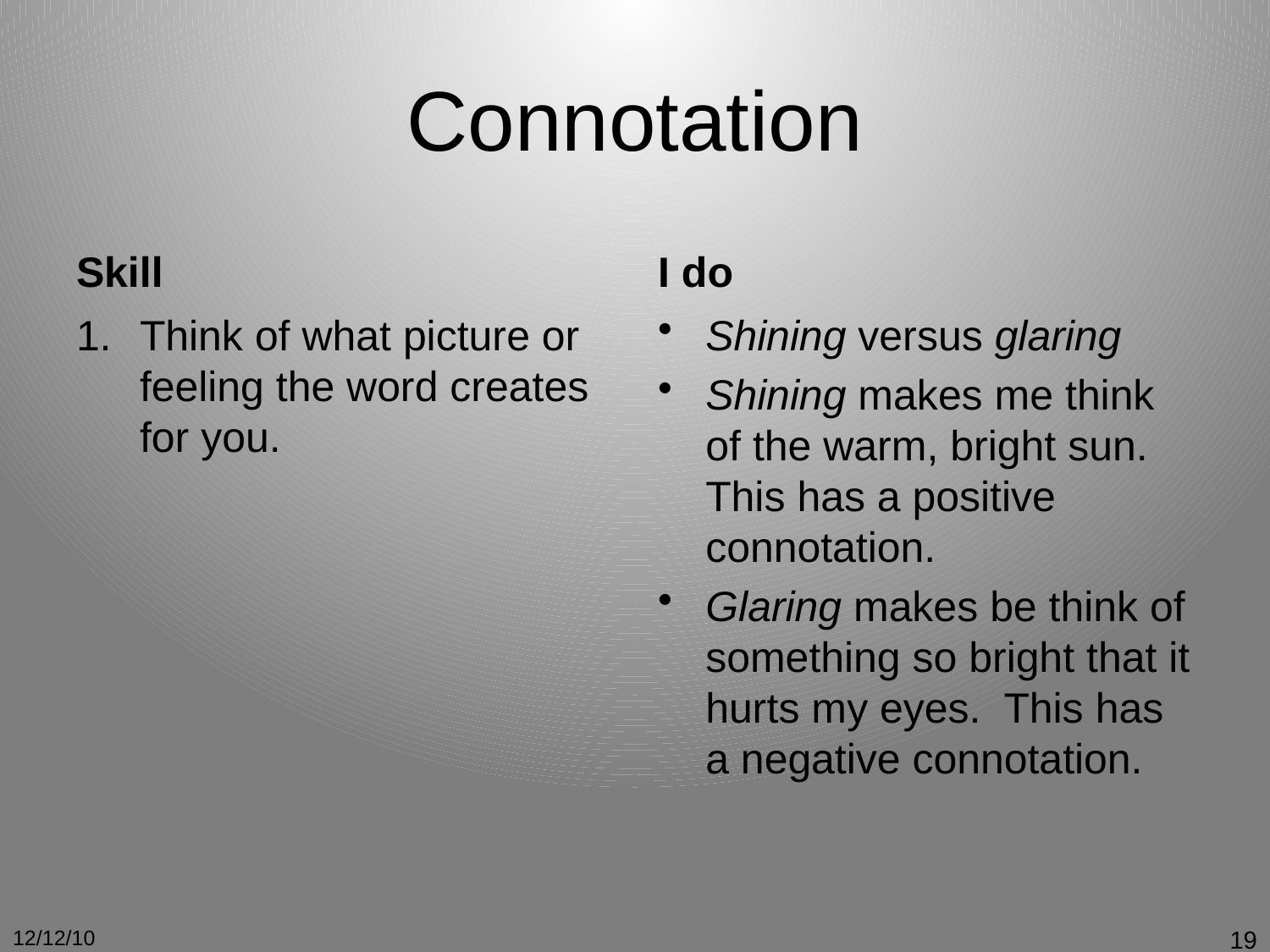

# Connotation
Skill
I do
Think of what picture or feeling the word creates for you.

Shining versus glaring
Shining makes me think of the warm, bright sun.  This has a positive connotation.
Glaring makes be think of something so bright that it hurts my eyes.  This has a negative connotation.
12/12/10
19